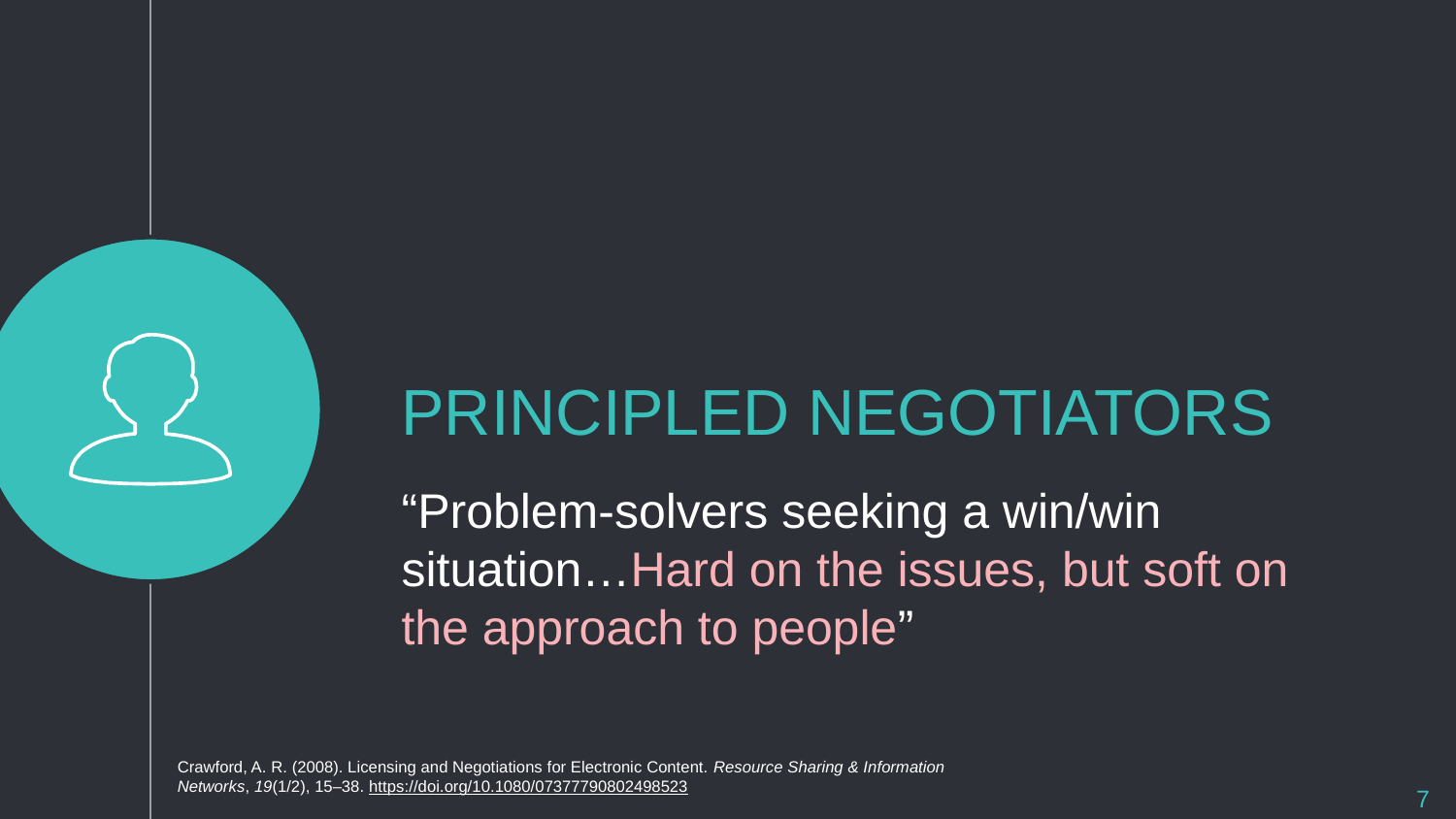

PRINCIPLED NEGOTIATORS

“Problem-solvers seeking a win/win situation…Hard on the issues, but soft on the approach to people”
Crawford, A. R. (2008). Licensing and Negotiations for Electronic Content. Resource Sharing & Information Networks, 19(1/2), 15–38. https://doi.org/10.1080/07377790802498523

7